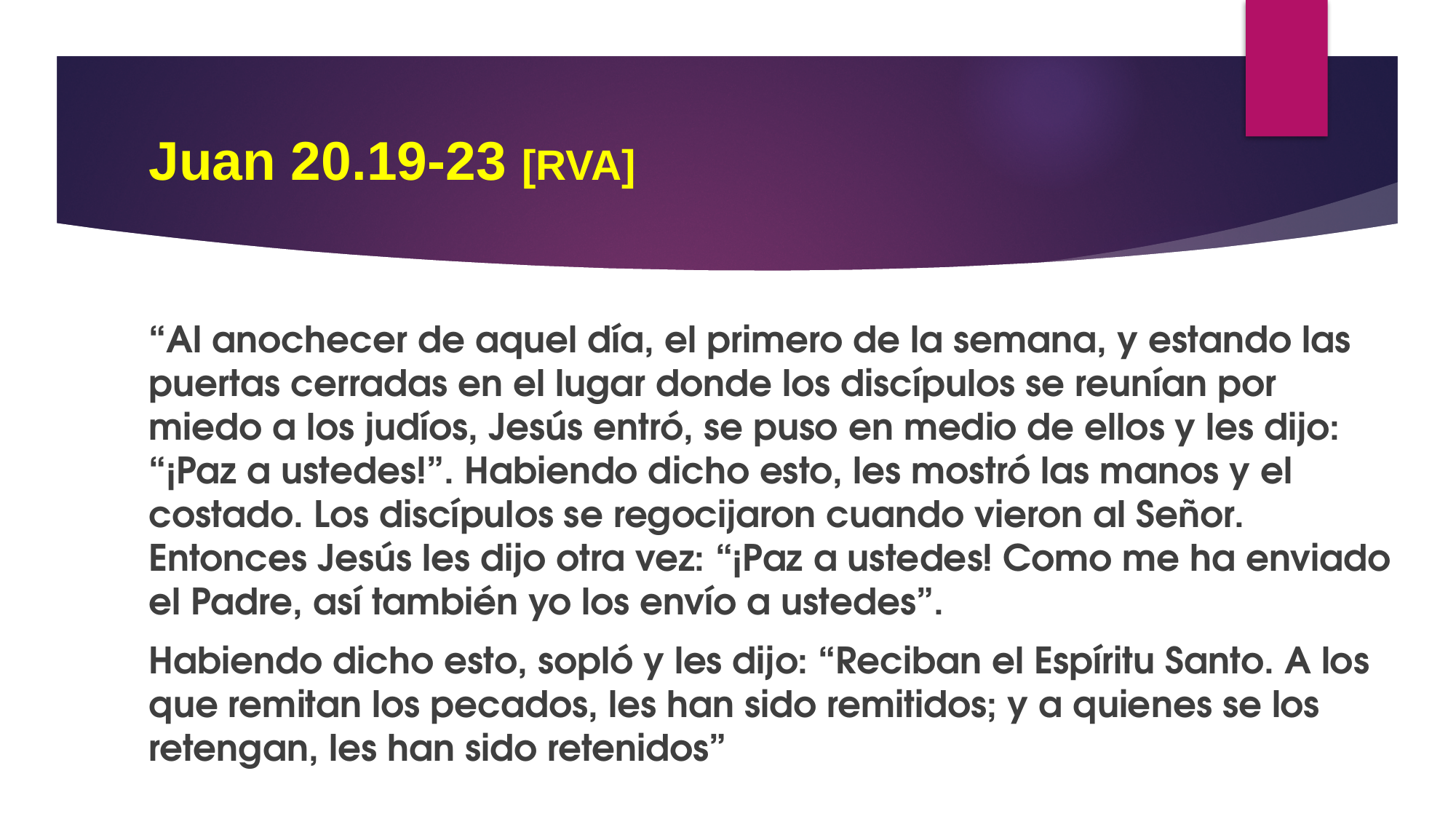

# Juan 20.19-23 [RVA]
“Al anochecer de aquel día, el primero de la semana, y estando las puertas cerradas en el lugar donde los discípulos se reunían por miedo a los judíos, Jesús entró, se puso en medio de ellos y les dijo: “¡Paz a ustedes!”. Habiendo dicho esto, les mostró las manos y el costado. Los discípulos se regocijaron cuando vieron al Señor. Entonces Jesús les dijo otra vez: “¡Paz a ustedes! Como me ha enviado el Padre, así también yo los envío a ustedes”.
Habiendo dicho esto, sopló y les dijo: “Reciban el Espíritu Santo. A los que remitan los pecados, les han sido remitidos; y a quienes se los retengan, les han sido retenidos”